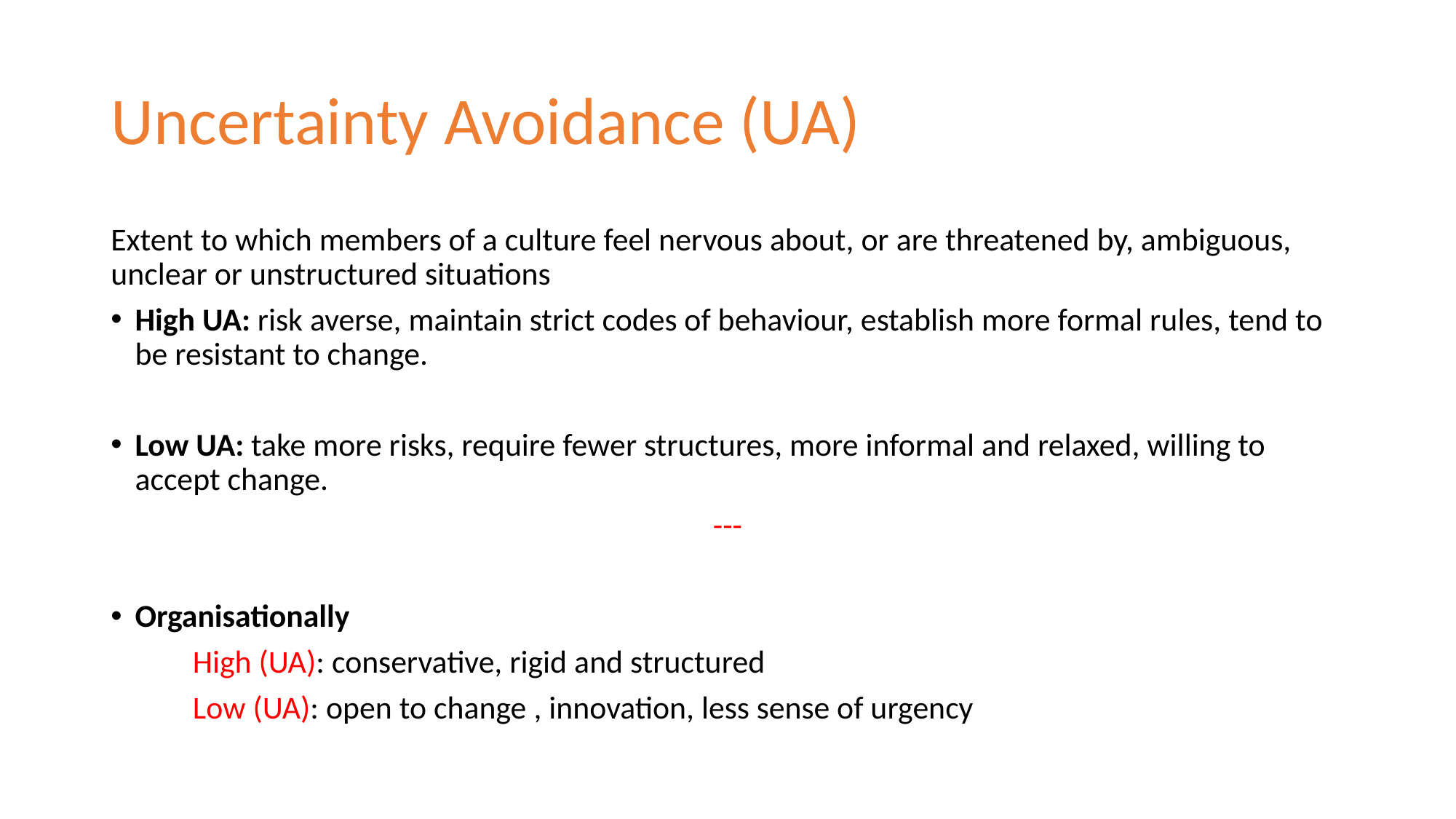

# Uncertainty Avoidance (UA)
Extent to which members of a culture feel nervous about, or are threatened by, ambiguous, unclear or unstructured situations
High UA: risk averse, maintain strict codes of behaviour, establish more formal rules, tend to be resistant to change.

Low UA: take more risks, require fewer structures, more informal and relaxed, willing to accept change.
---

Organisationally
	High (UA): conservative, rigid and structured
	Low (UA): open to change , innovation, less sense of urgency